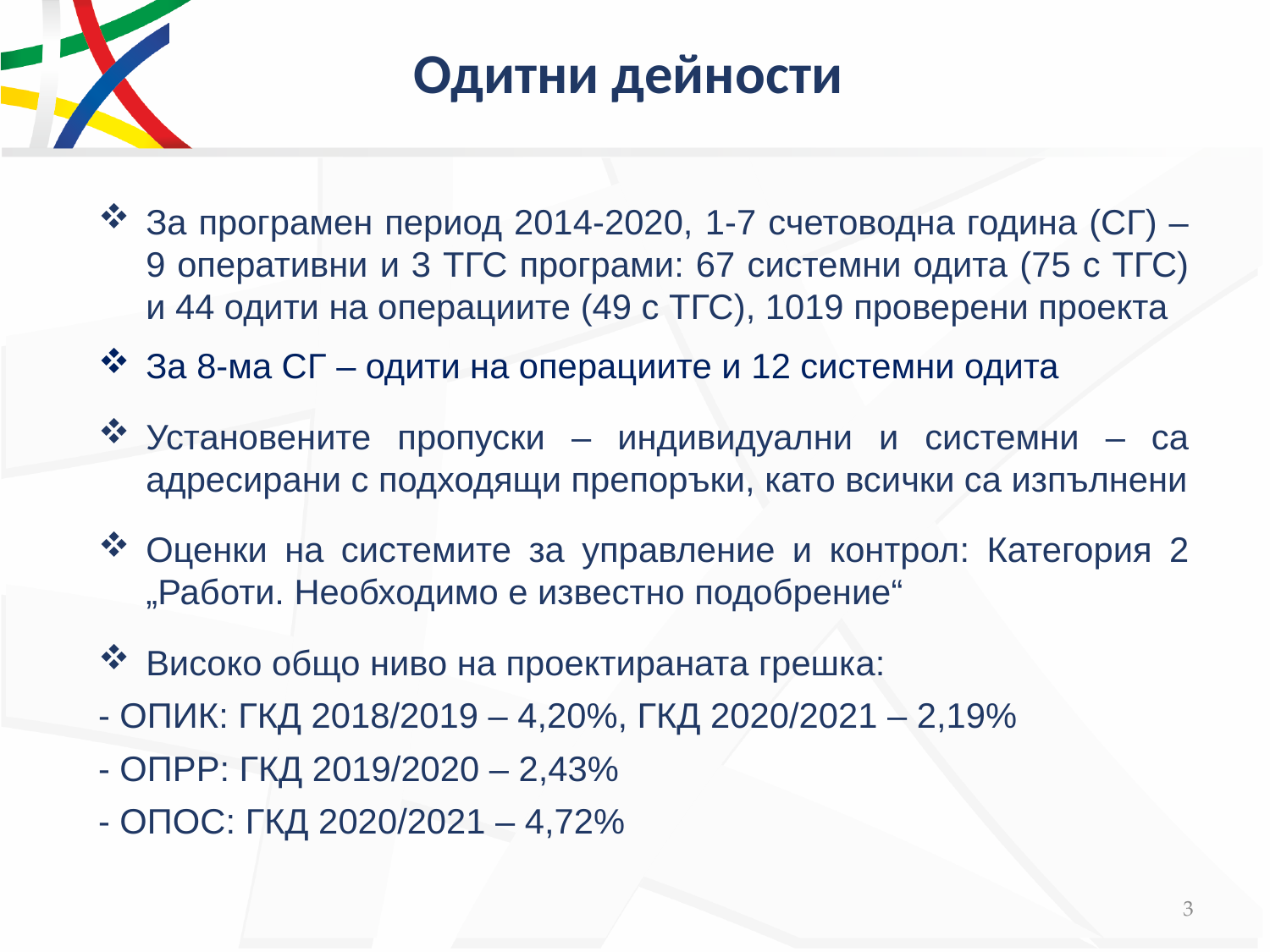

# Одитни дейности
За програмен период 2014-2020, 1-7 счетоводна година (СГ) – 9 оперативни и 3 ТГС програми: 67 системни одита (75 с ТГС) и 44 одити на операциите (49 с ТГС), 1019 проверени проекта
За 8-ма СГ – одити на операциите и 12 системни одита
Установените пропуски – индивидуални и системни – са адресирани с подходящи препоръки, като всички са изпълнени
Оценки на системите за управление и контрол: Категория 2 „Работи. Необходимо е известно подобрение“
Високо общо ниво на проектираната грешка:
- ОПИК: ГКД 2018/2019 – 4,20%, ГКД 2020/2021 – 2,19%
- ОПРР: ГКД 2019/2020 – 2,43%
- ОПОС: ГКД 2020/2021 – 4,72%

3